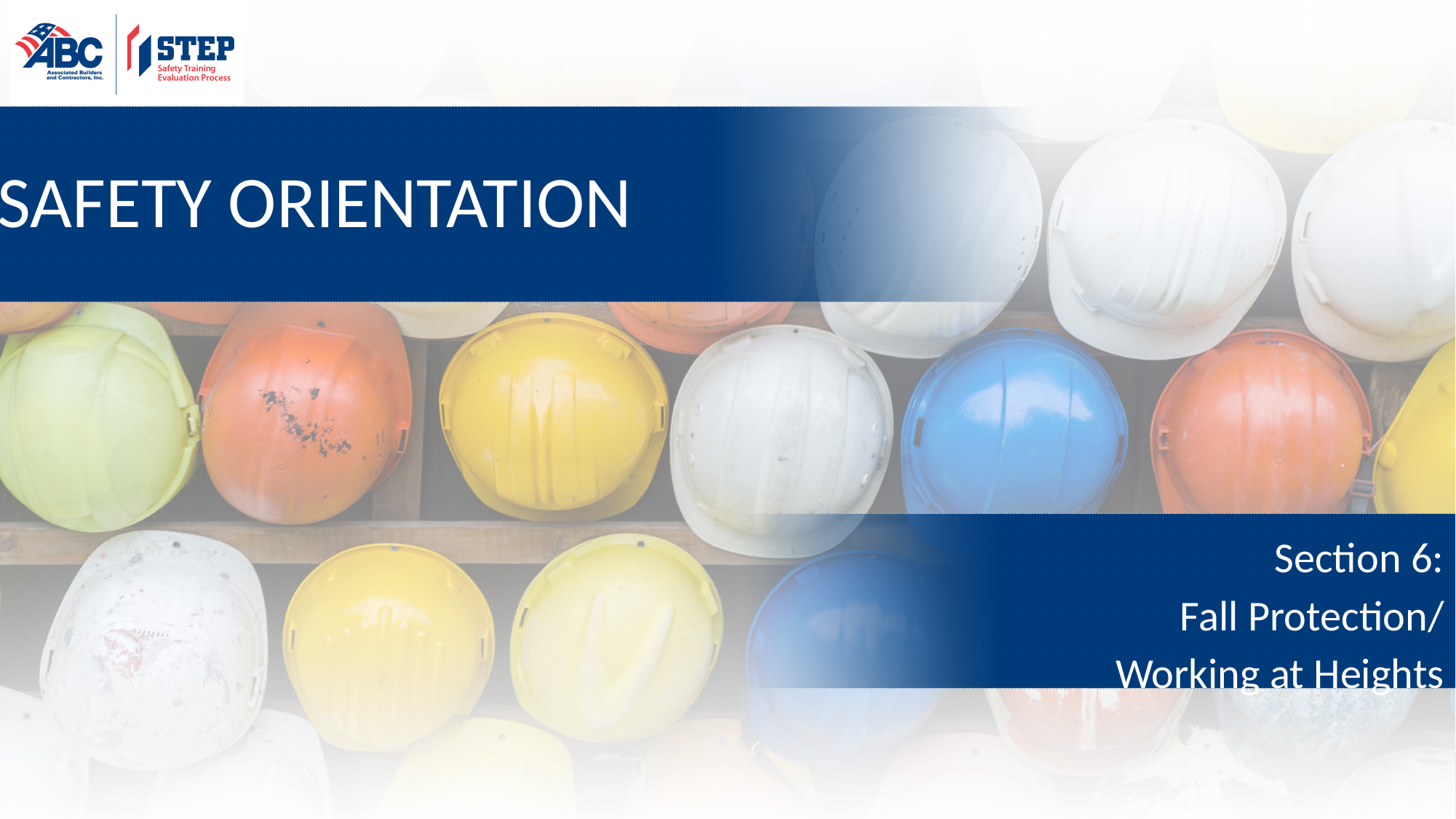

SAFETY ORIENTATION
Section 6:
Fall Protection/
Working at Heights